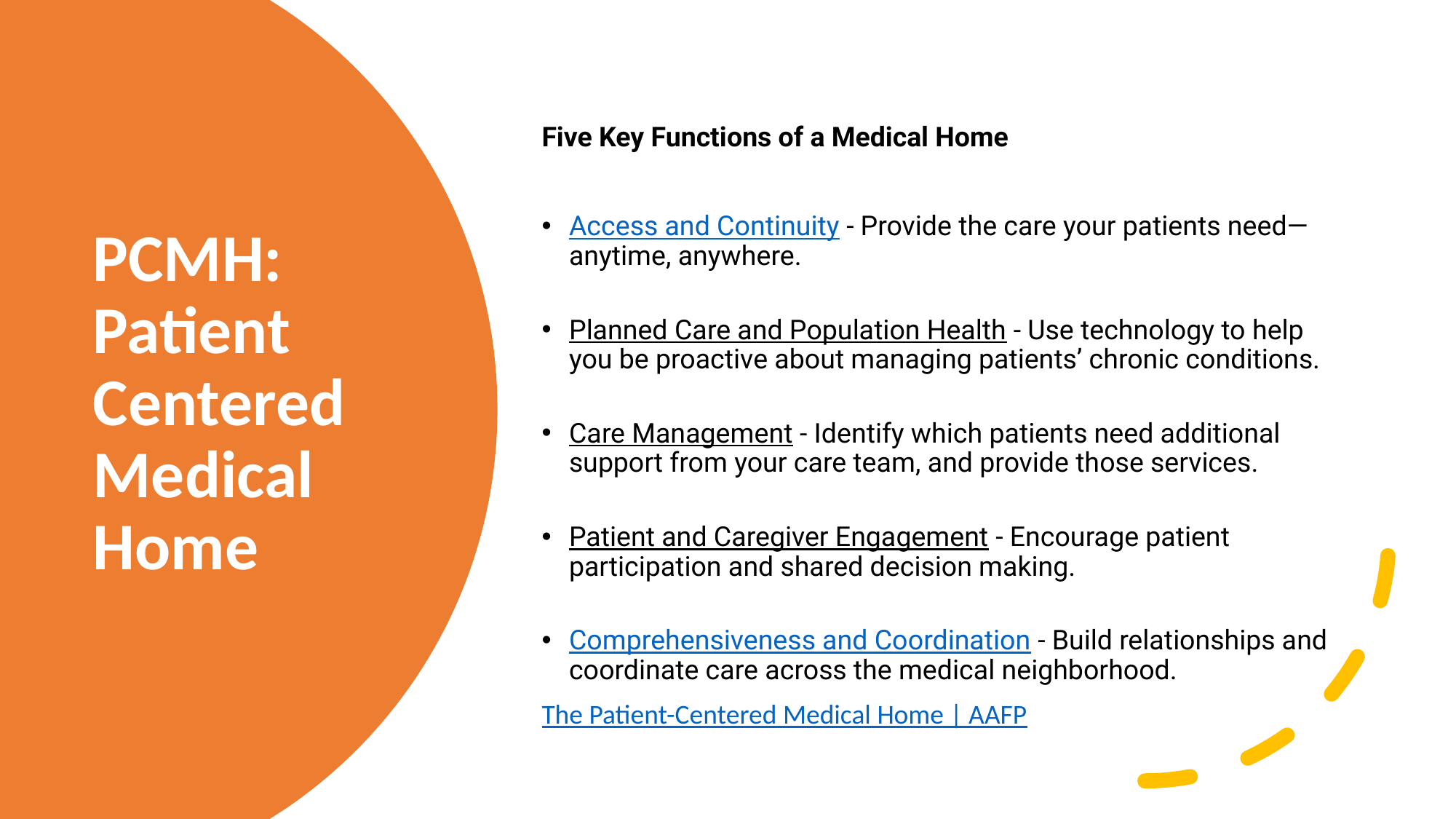

Five Key Functions of a Medical Home

Access and Continuity - Provide the care your patients need—anytime, anywhere.
Planned Care and Population Health - Use technology to help you be proactive about managing patients’ chronic conditions.
Care Management - Identify which patients need additional support from your care team, and provide those services.
Patient and Caregiver Engagement - Encourage patient participation and shared decision making.
Comprehensiveness and Coordination - Build relationships and coordinate care across the medical neighborhood.
The Patient-Centered Medical Home | AAFP
# PCMH: Patient Centered Medical Home